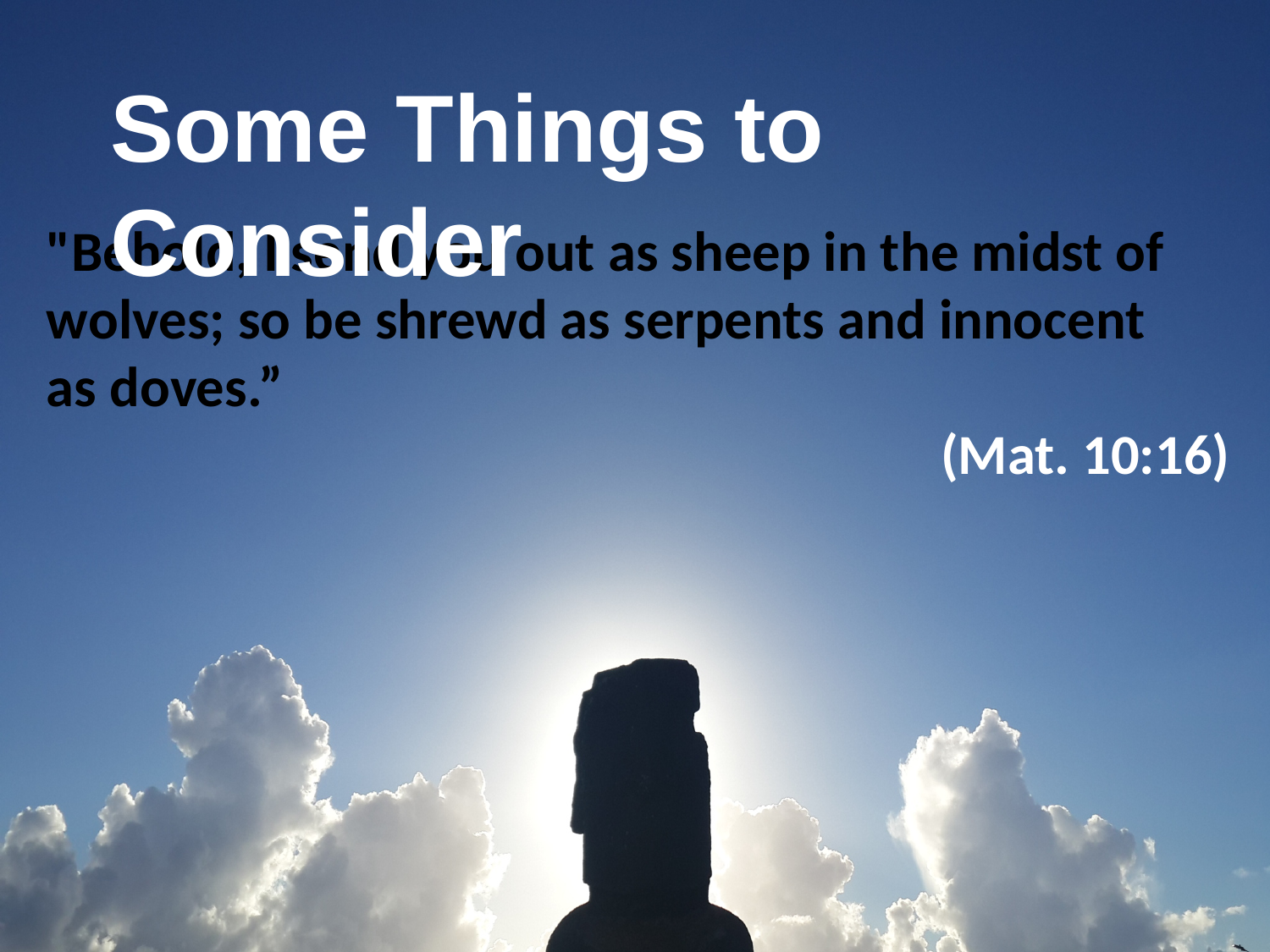

Some Things to Consider
"Behold, I send you out as sheep in the midst of wolves; so be shrewd as serpents and innocent
as doves.”
(Mat. 10:16)